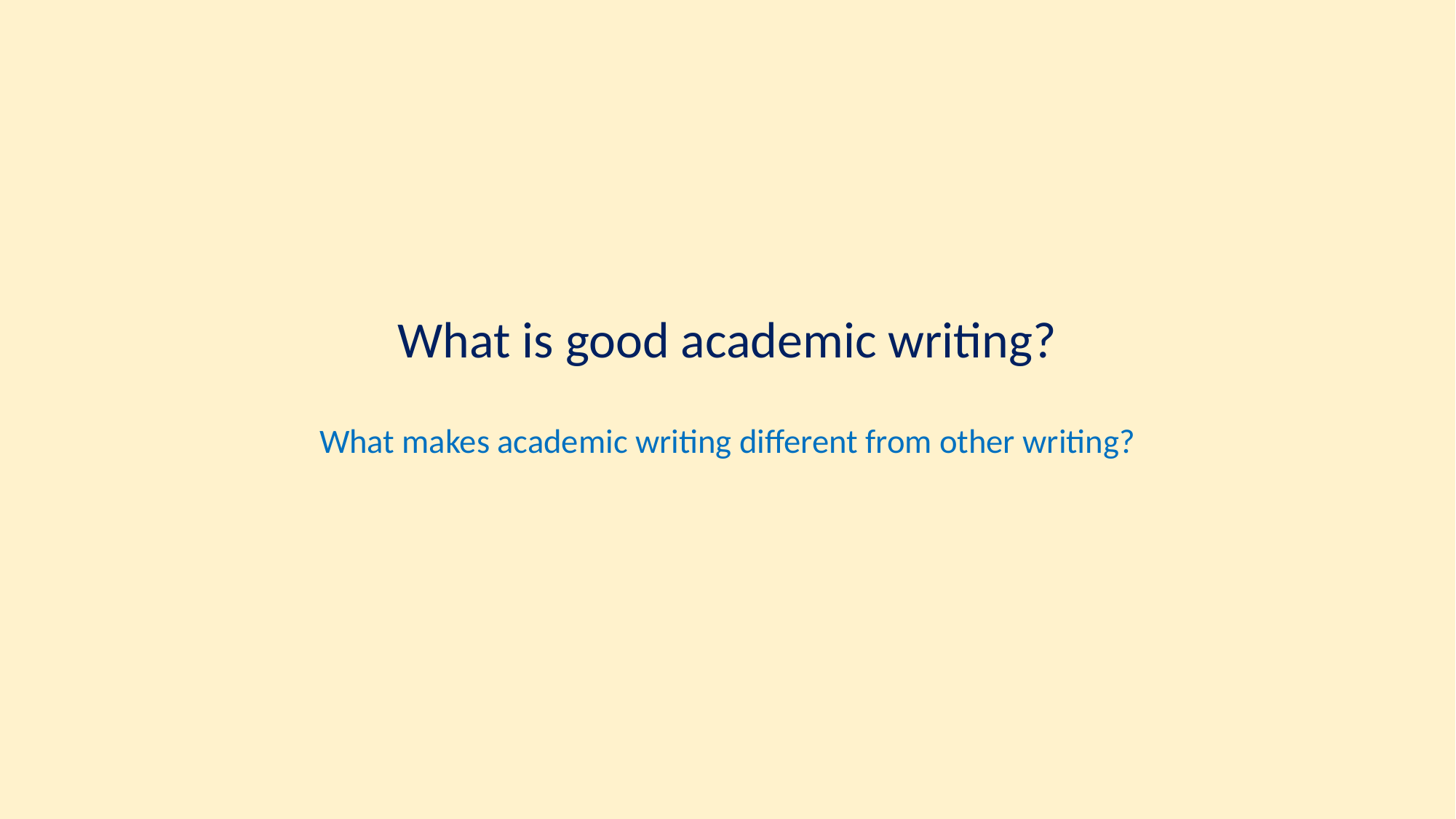

# What is good academic writing? What makes academic writing different from other writing?